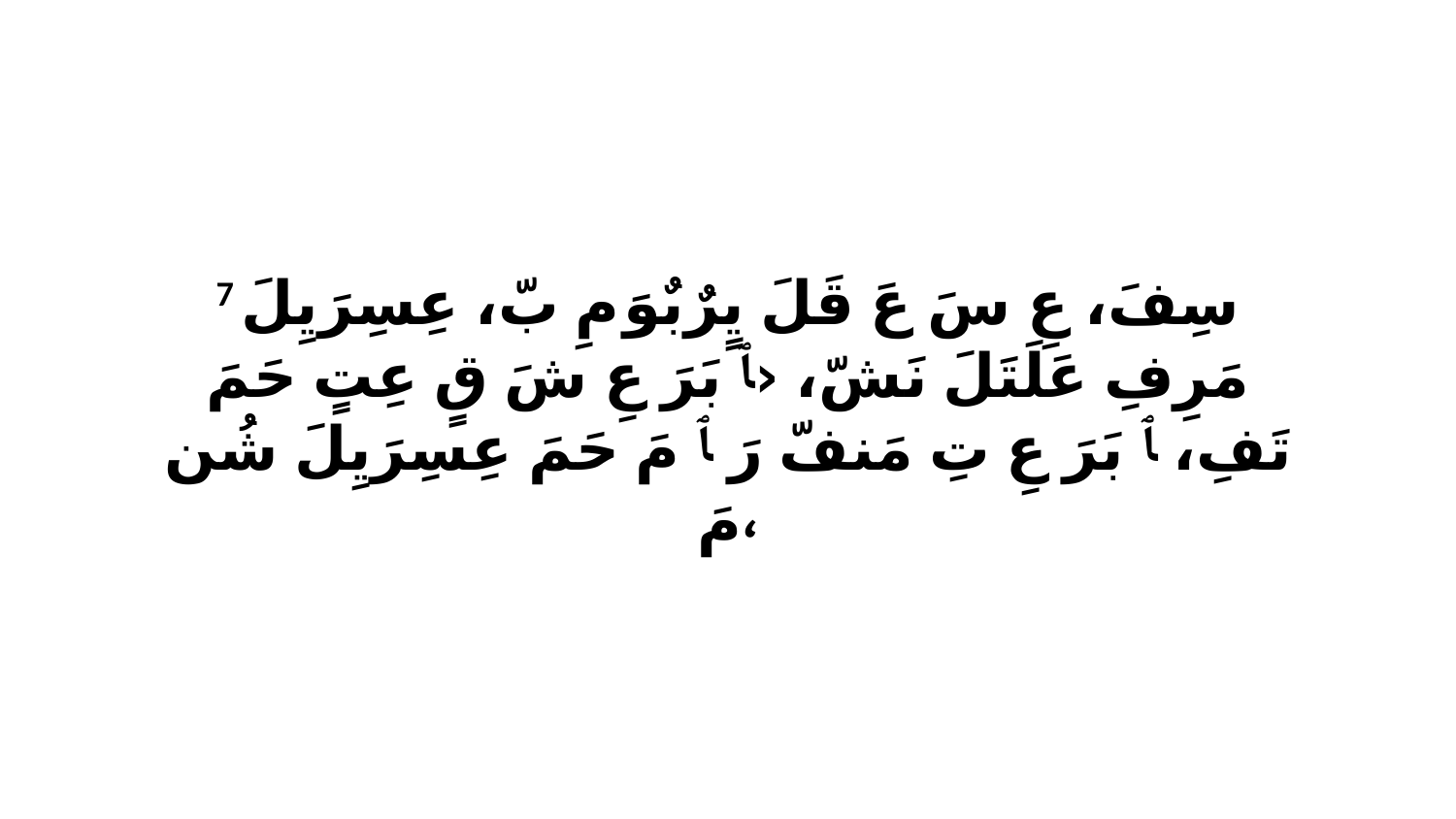

7 سِفَ، عِ سَ عَ قَلَ يٍرٌبٌوَ مِ بّ، عِسِرَيِلَ مَرِفِ عَلَتَلَ نَشّ، ‹ﭑ بَرَ عِ شَ قٍ عِتٍ حَمَ تَفِ، ﭑ بَرَ عِ تِ مَنفّ رَ ﭑ مَ حَمَ عِسِرَيِلَ شُن مَ،